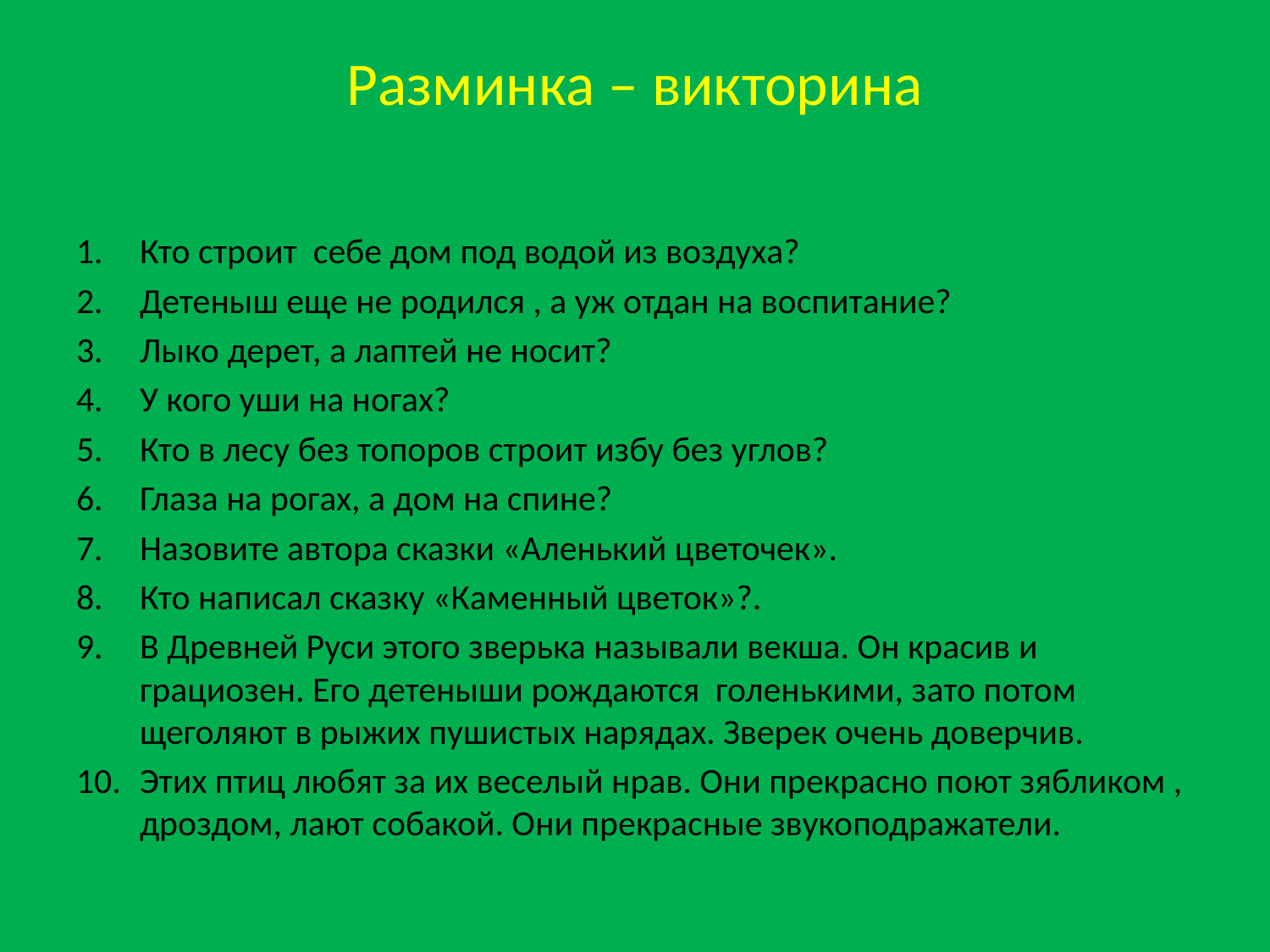

# Разминка – викторина
Кто строит  себе дом под водой из воздуха?
Детеныш еще не родился , а уж отдан на воспитание?
Лыко дерет, а лаптей не носит?
У кого уши на ногах?
Кто в лесу без топоров строит избу без углов?
Глаза на рогах, а дом на спине?
Назовите автора сказки «Аленький цветочек».
Кто написал сказку «Каменный цветок»?.
В Древней Руси этого зверька называли векша. Он красив и грациозен. Его детеныши рождаются  голенькими, зато потом  щеголяют в рыжих пушистых нарядах. Зверек очень доверчив.
Этих птиц любят за их веселый нрав. Они прекрасно поют зябликом , дроздом, лают собакой. Они прекрасные звукоподражатели.